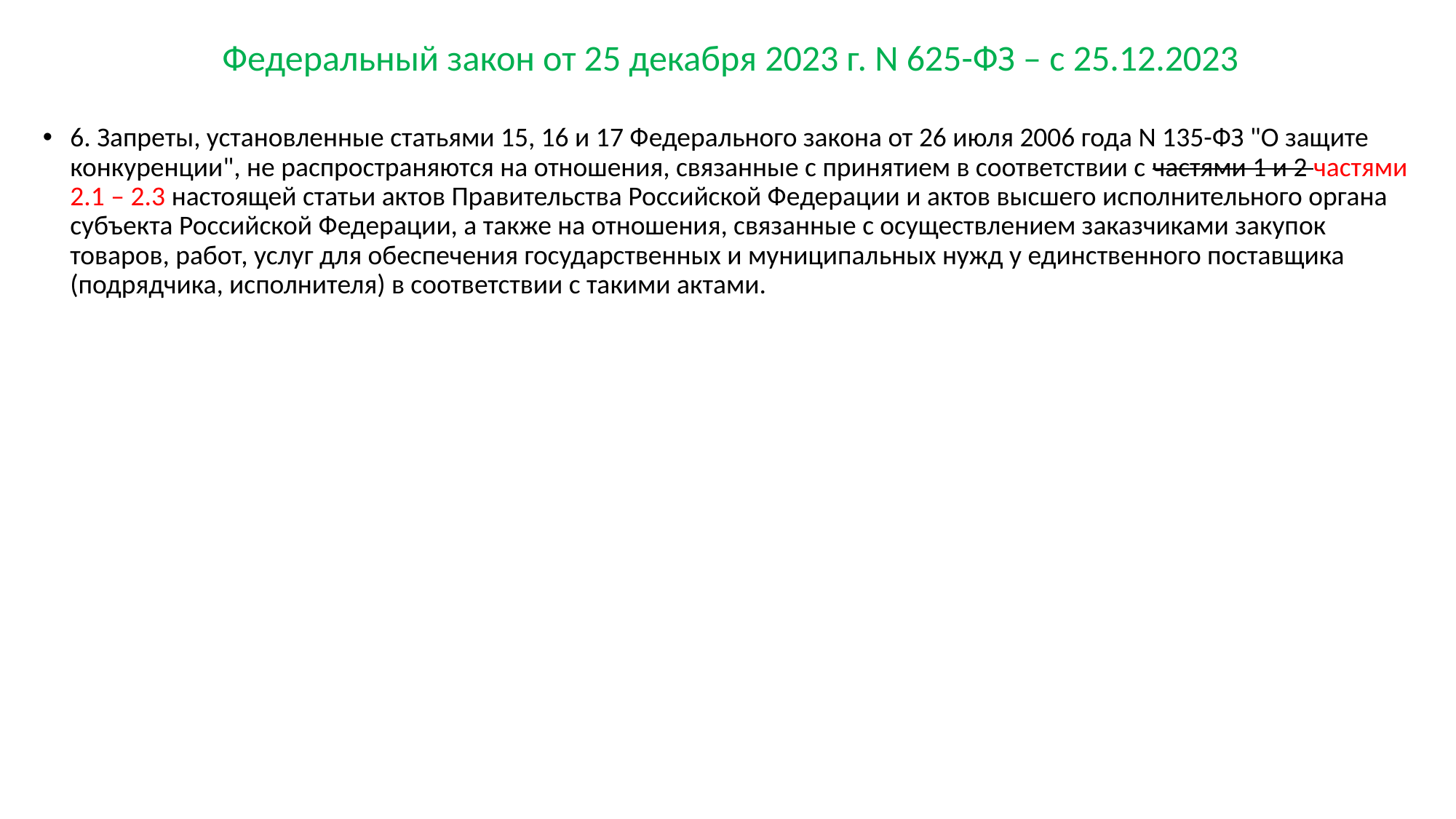

# Федеральный закон от 25 декабря 2023 г. N 625-ФЗ – с 25.12.2023
6. Запреты, установленные статьями 15, 16 и 17 Федерального закона от 26 июля 2006 года N 135-ФЗ "О защите конкуренции", не распространяются на отношения, связанные с принятием в соответствии с частями 1 и 2 частями 2.1 – 2.3 настоящей статьи актов Правительства Российской Федерации и актов высшего исполнительного органа субъекта Российской Федерации, а также на отношения, связанные с осуществлением заказчиками закупок товаров, работ, услуг для обеспечения государственных и муниципальных нужд у единственного поставщика (подрядчика, исполнителя) в соответствии с такими актами.